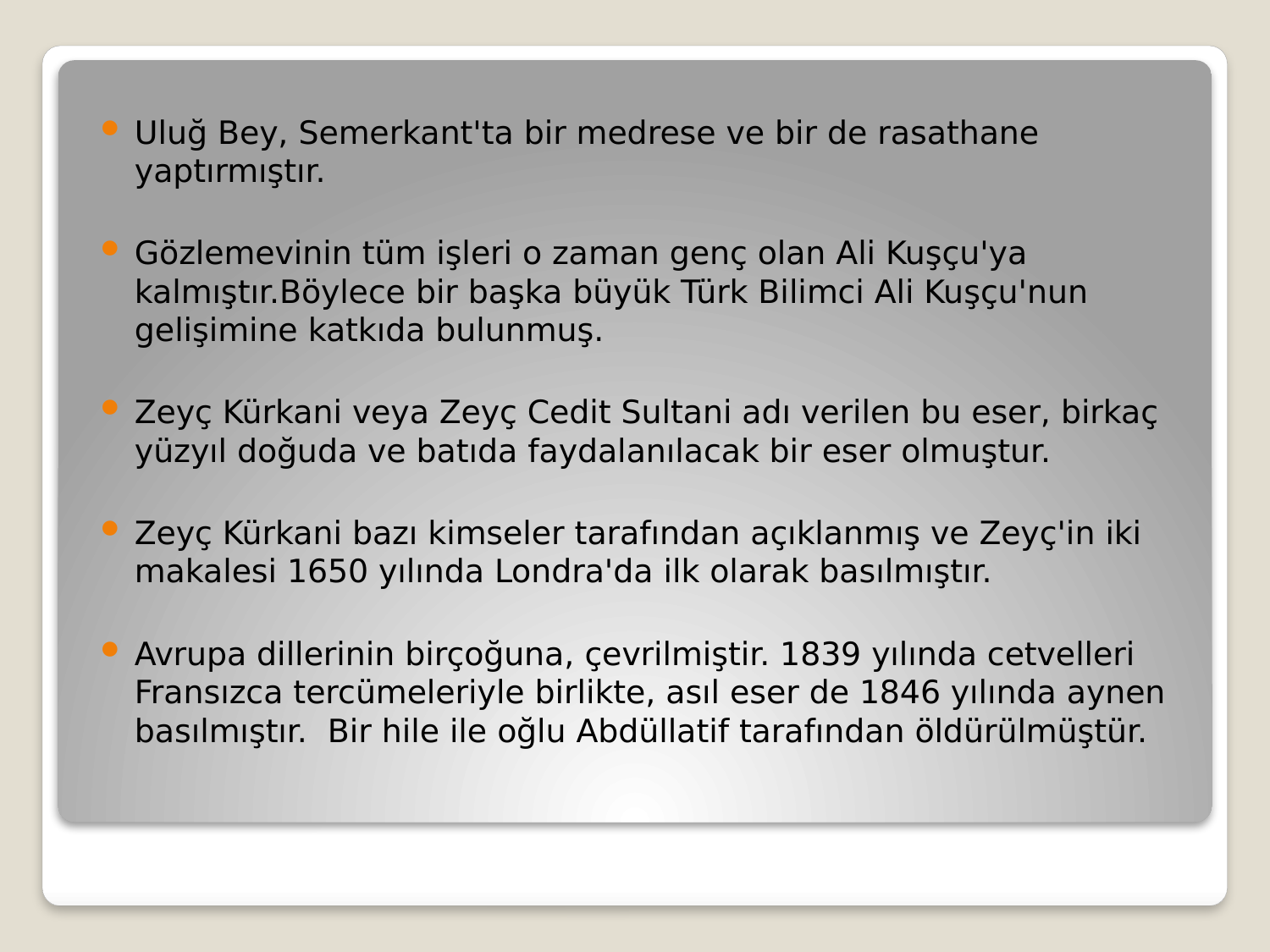

Uluğ Bey, Semerkant'ta bir medrese ve bir de rasathane yaptırmıştır.

Gözlemevinin tüm işleri o zaman genç olan Ali Kuşçu'ya kalmıştır.Böylece bir başka büyük Türk Bilimci Ali Kuşçu'nun gelişimine katkıda bulunmuş.

Zeyç Kürkani veya Zeyç Cedit Sultani adı verilen bu eser, birkaç yüzyıl doğuda ve batıda faydalanılacak bir eser olmuştur.

Zeyç Kürkani bazı kimseler tarafından açıklanmış ve Zeyç'in iki makalesi 1650 yılında Londra'da ilk olarak basılmıştır.

Avrupa dillerinin birçoğuna, çevrilmiştir. 1839 yılında cetvelleri Fransızca tercümeleriyle birlikte, asıl eser de 1846 yılında aynen basılmıştır.  Bir hile ile oğlu Abdüllatif tarafından öldürülmüştür.